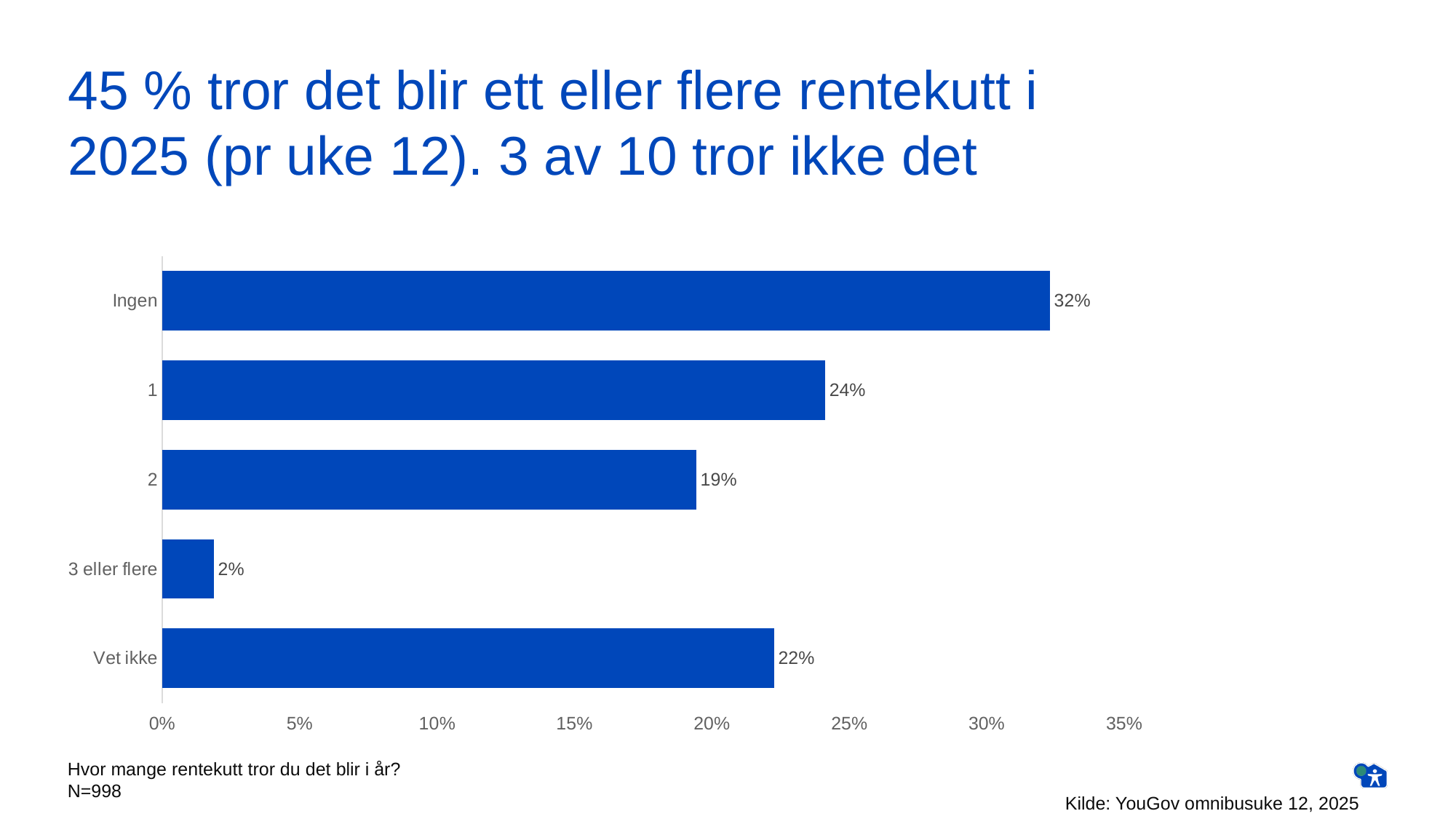

# 45 % tror det blir ett eller flere rentekutt i 2025 (pr uke 12). 3 av 10 tror ikke det

### Chart

| Category | Serie 1 |
|---|---|
| Ingen | 0.323 |
| 1 | 0.2412 |
| 2 | 0.1943 |
| 3 eller flere | 0.0188 |
| Vet ikke | 0.2226 |
Hvor mange rentekutt tror du det blir i år?
N=998
Kilde: YouGov omnibusuke 12, 2025